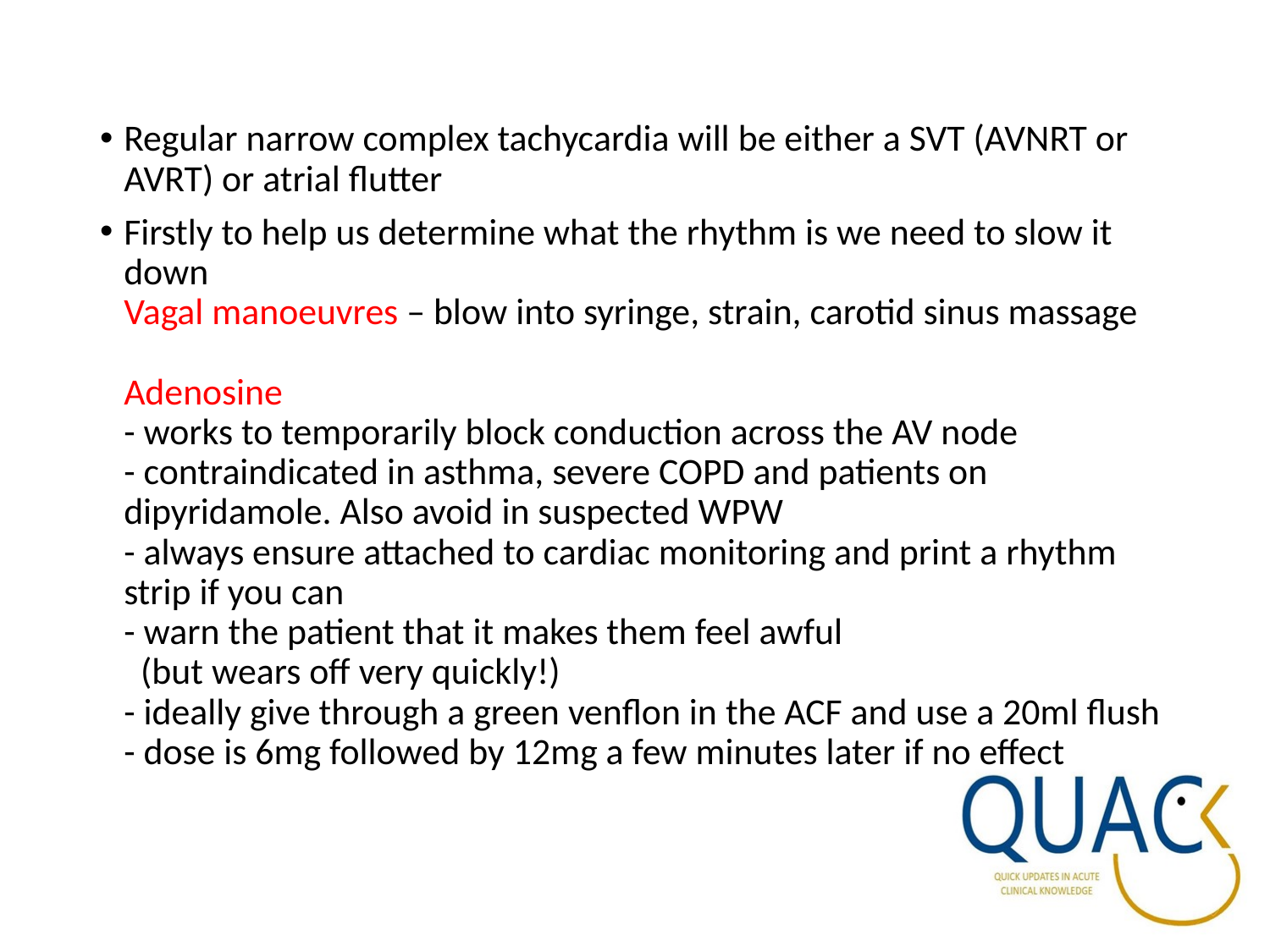

Regular narrow complex tachycardia will be either a SVT (AVNRT or AVRT) or atrial flutter
Firstly to help us determine what the rhythm is we need to slow it down
Vagal manoeuvres – blow into syringe, strain, carotid sinus massage
Adenosine
- works to temporarily block conduction across the AV node
- contraindicated in asthma, severe COPD and patients on dipyridamole. Also avoid in suspected WPW
- always ensure attached to cardiac monitoring and print a rhythm strip if you can
- warn the patient that it makes them feel awful
  (but wears off very quickly!)
- ideally give through a green venflon in the ACF and use a 20ml flush
- dose is 6mg followed by 12mg a few minutes later if no effect